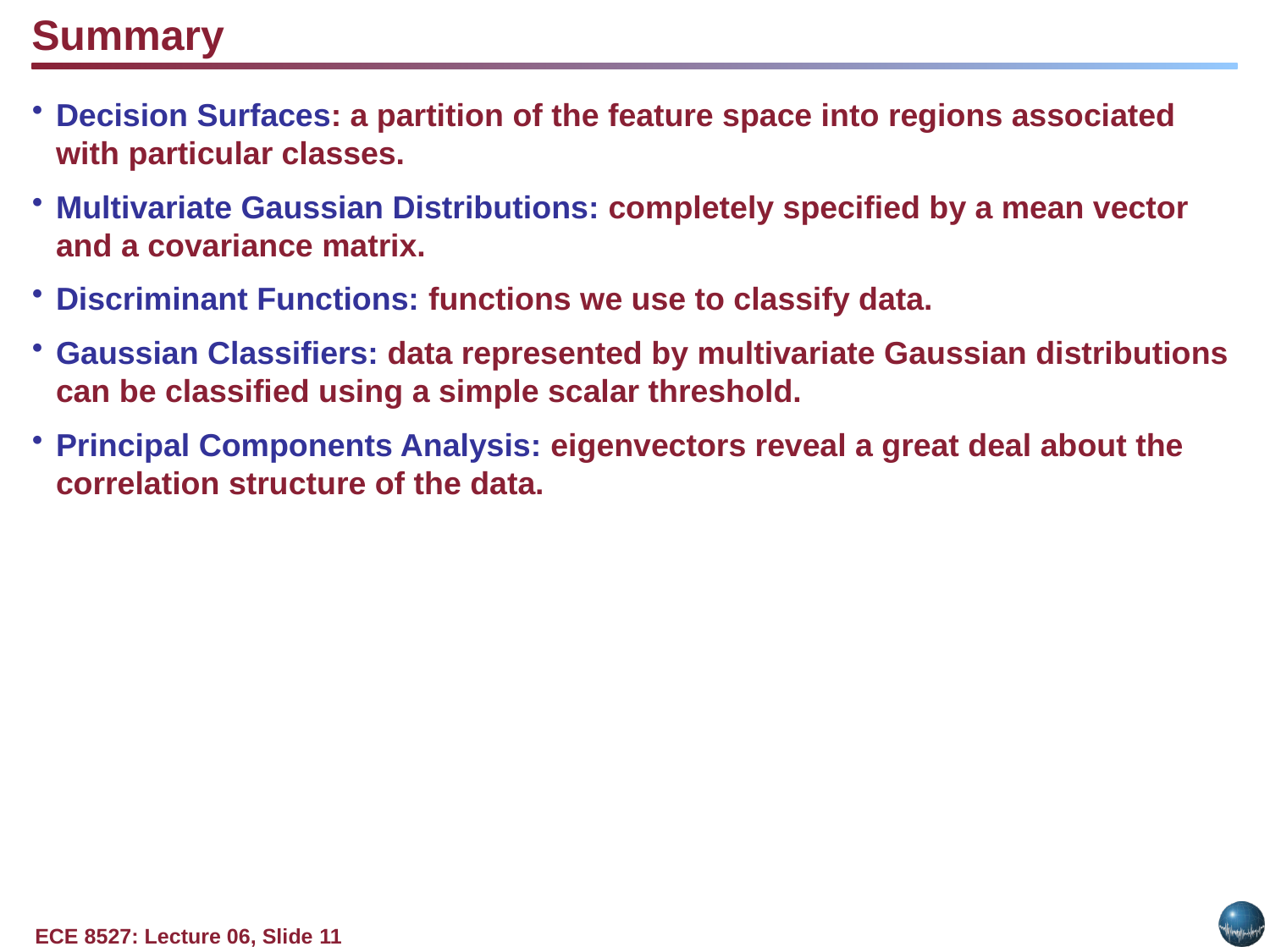

Summary
Decision Surfaces: a partition of the feature space into regions associated with particular classes.
Multivariate Gaussian Distributions: completely specified by a mean vector and a covariance matrix.
Discriminant Functions: functions we use to classify data.
Gaussian Classifiers: data represented by multivariate Gaussian distributions can be classified using a simple scalar threshold.
Principal Components Analysis: eigenvectors reveal a great deal about the correlation structure of the data.